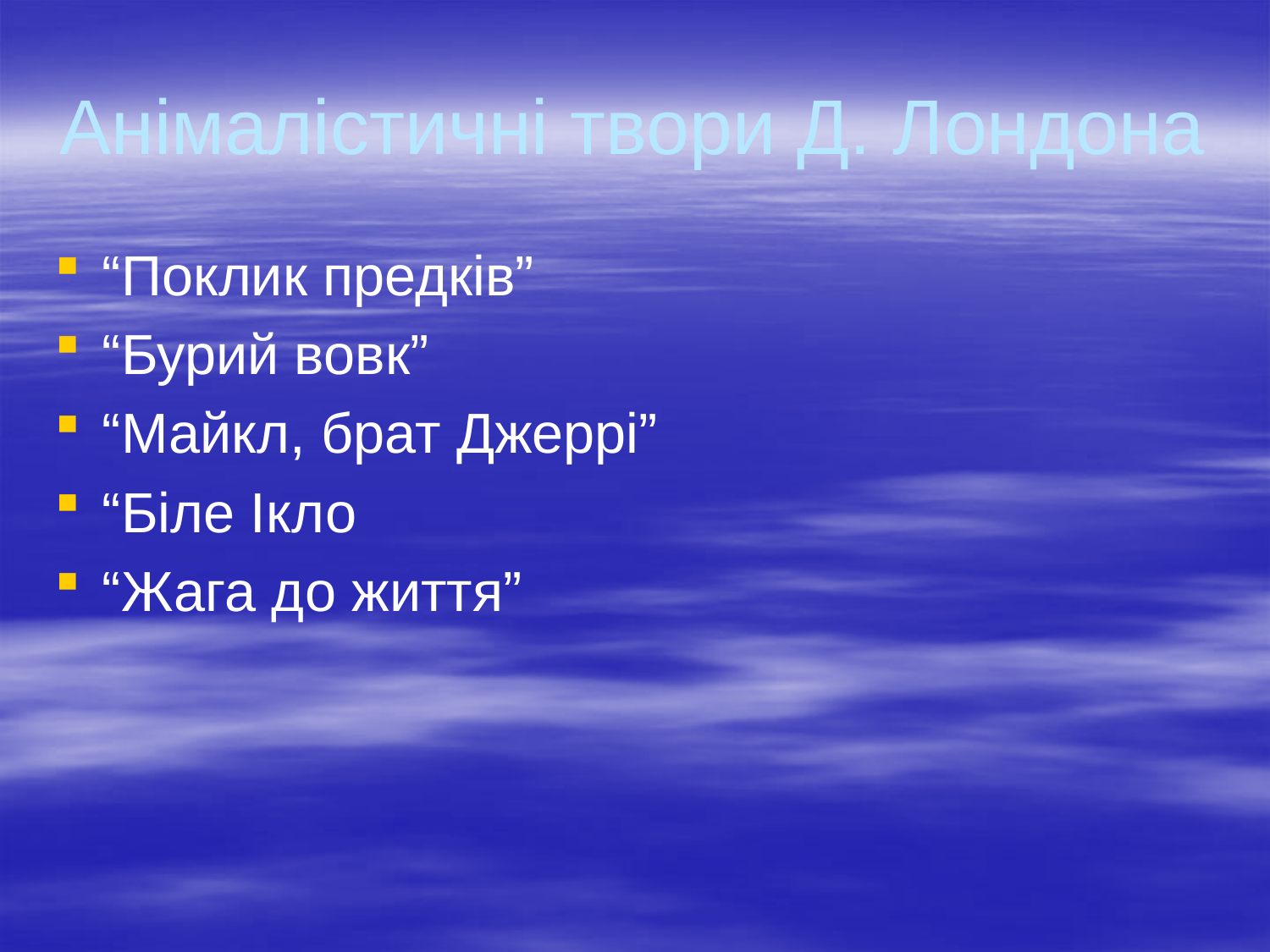

# Анімалістичні твори Д. Лондона
“Поклик предків”
“Бурий вовк”
“Майкл, брат Джеррі”
“Біле Ікло
“Жага до життя”